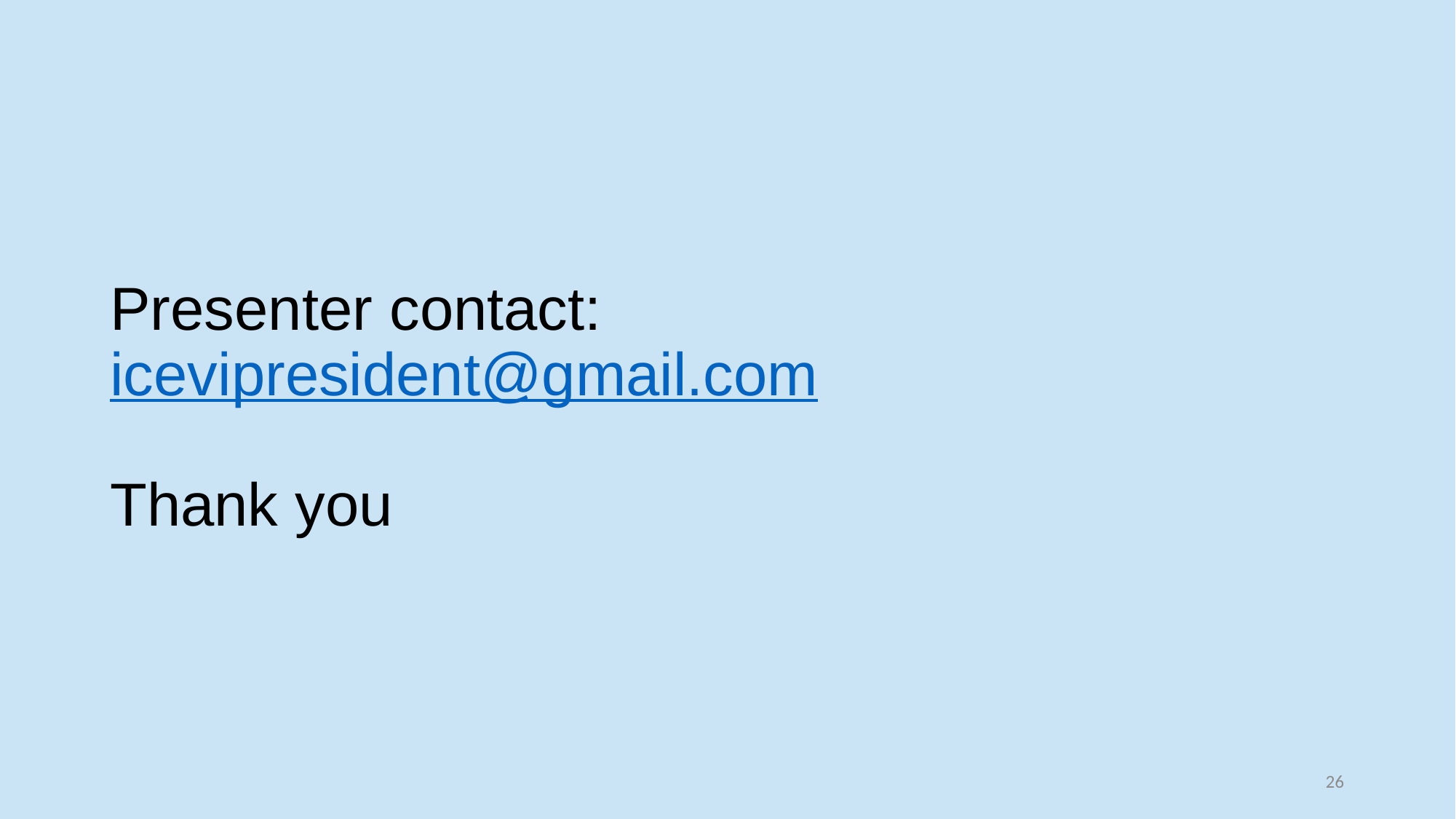

# Presenter contact: icevipresident@gmail.com Thank you
26